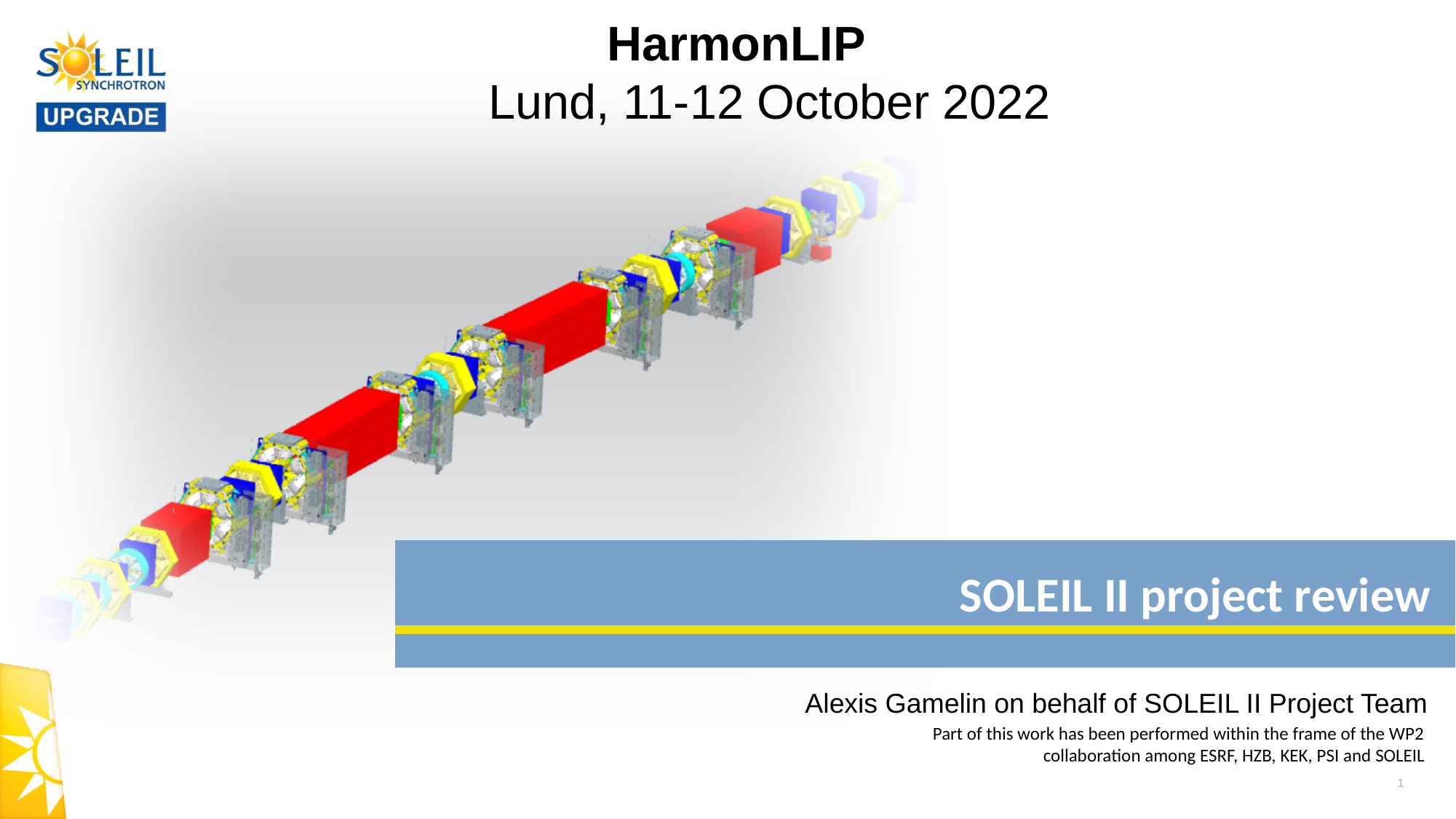

HarmonLIP
      Lund, 11-12 October 2022
# SOLEIL II project review
Alexis Gamelin on behalf of SOLEIL II Project Team
Part of this work has been performed within the frame of the WP2 collaboration among ESRF, HZB, KEK, PSI and SOLEIL
1